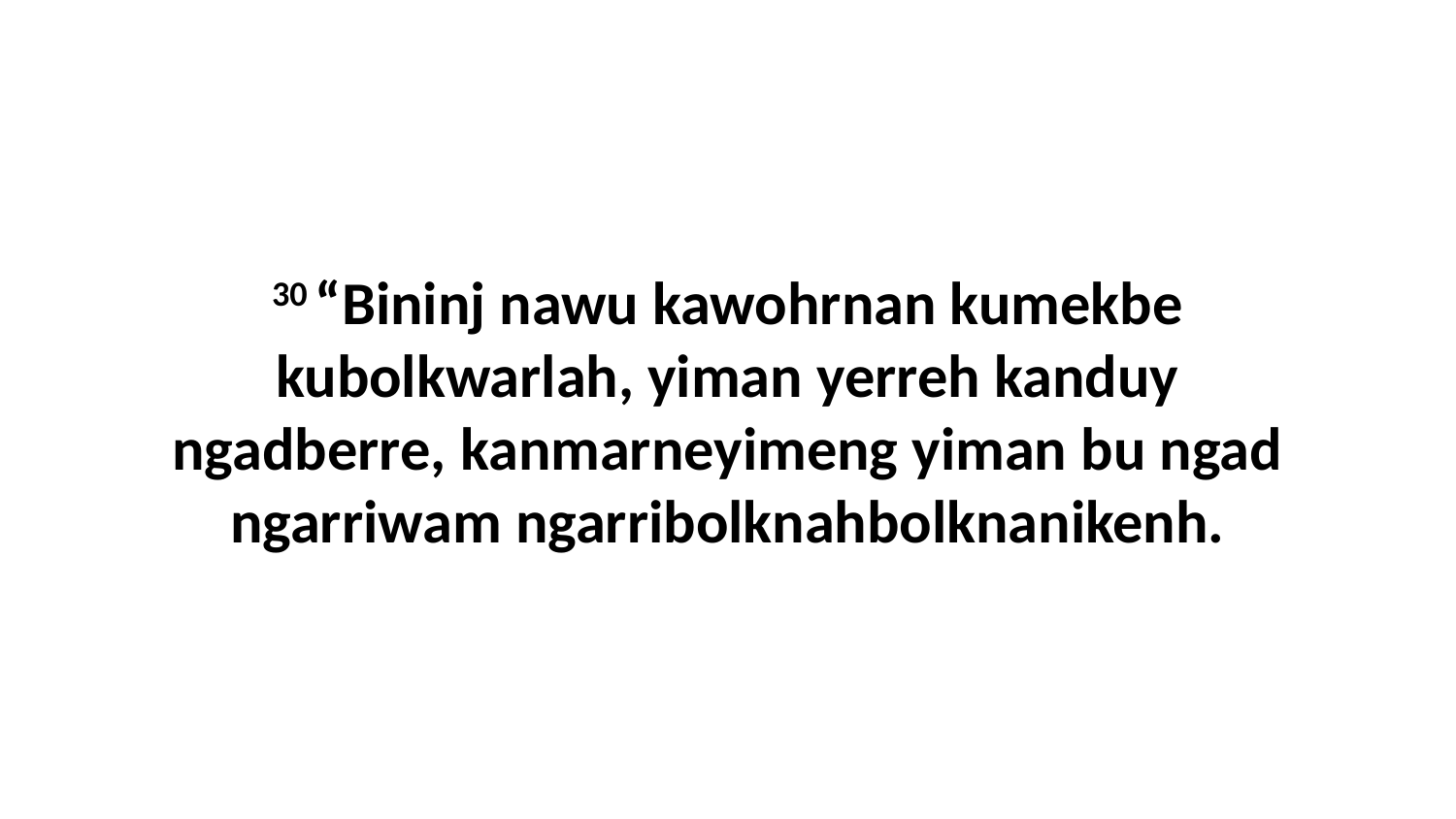

30 “Bininj nawu kawohrnan kumekbe kubolkwarlah, yiman yerreh kanduy ngadberre, kanmarneyimeng yiman bu ngad ngarriwam ngarribolknahbolknanikenh.